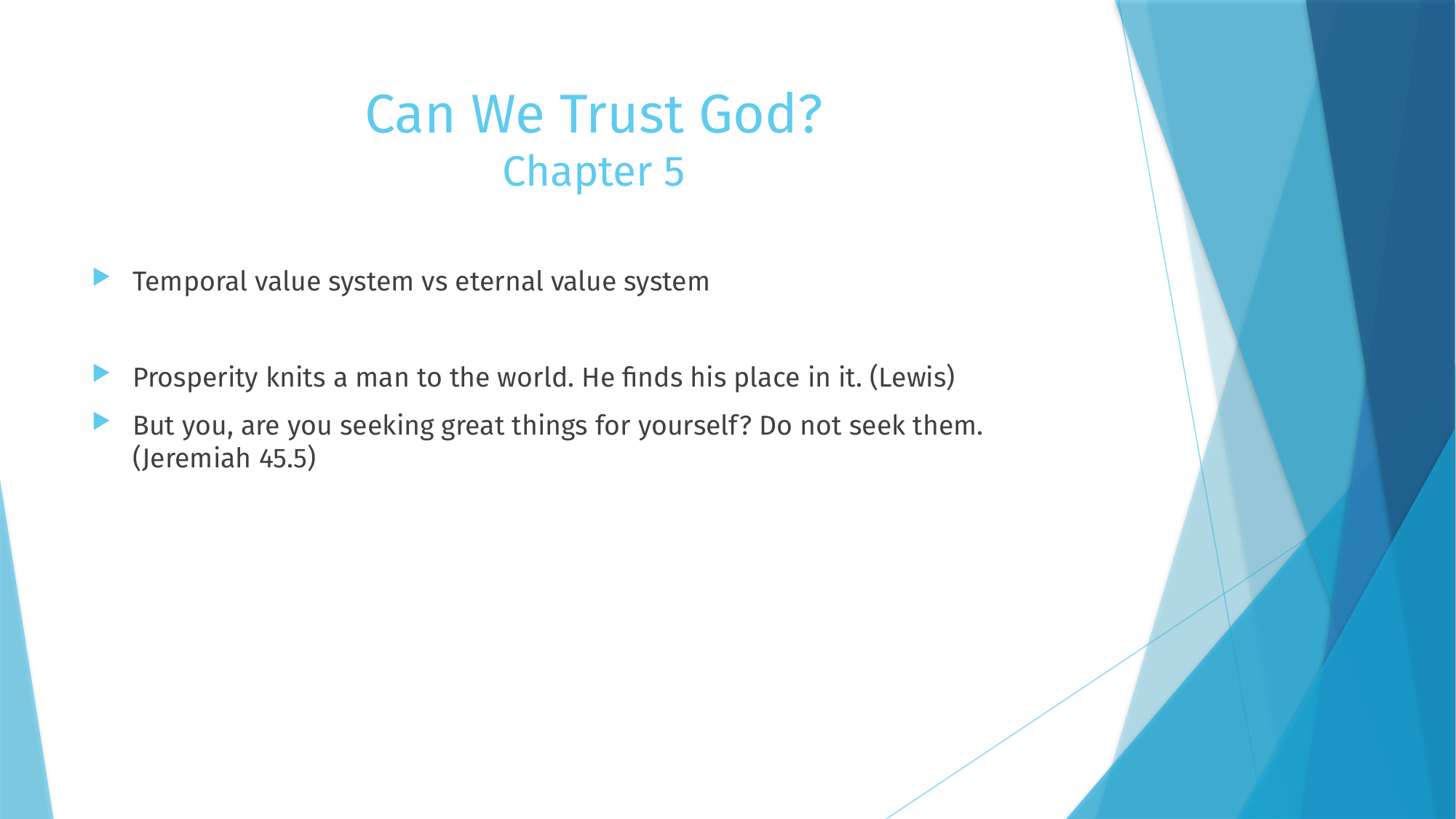

# Can We Trust God? Chapter 5
Temporal value system vs eternal value system

Prosperity knits a man to the world. He finds his place in it. (Lewis)
But you, are you seeking great things for yourself? Do not seek them. (Jeremiah 45.5)